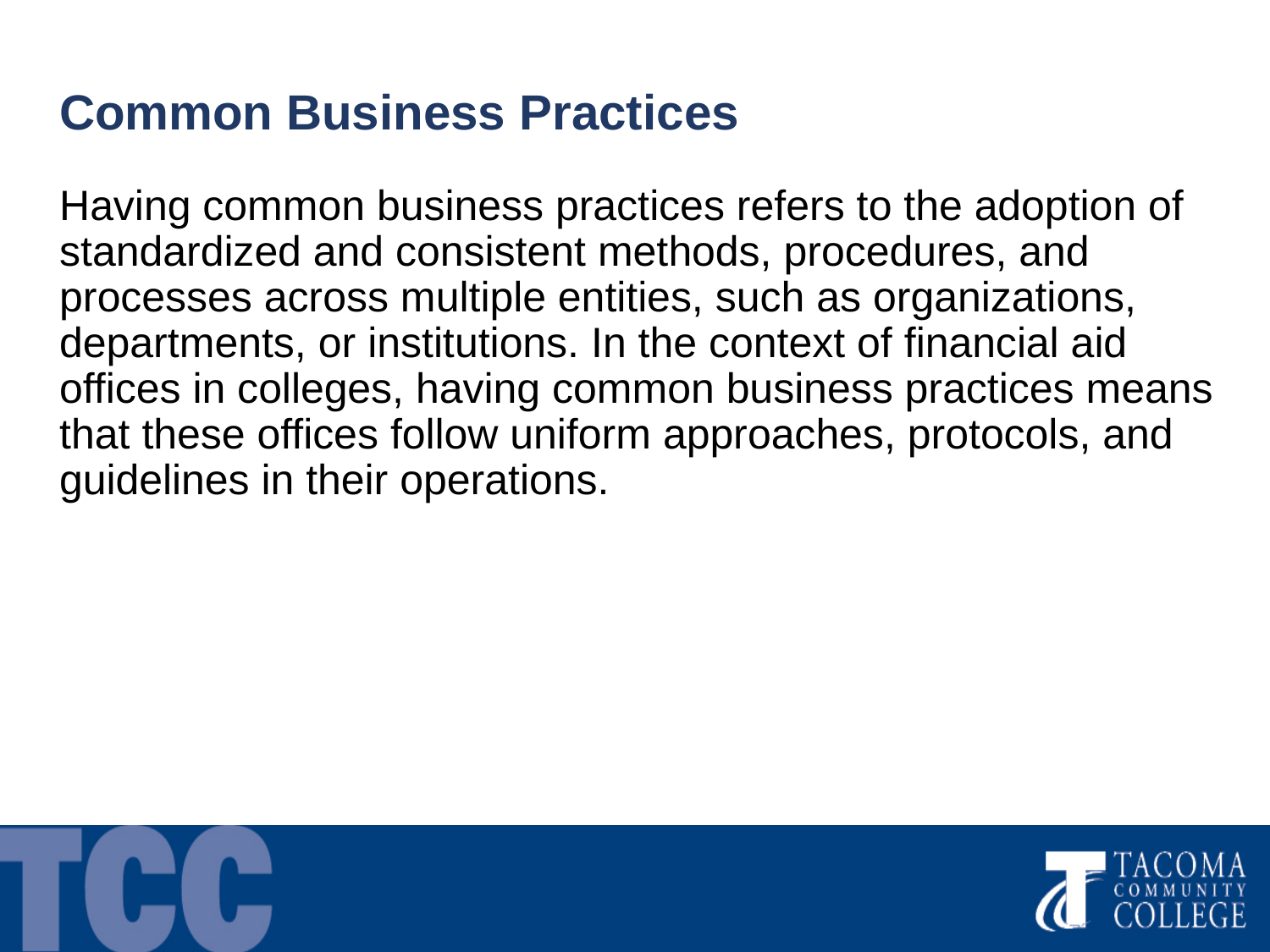

# Common Business Practices
Having common business practices refers to the adoption of standardized and consistent methods, procedures, and processes across multiple entities, such as organizations, departments, or institutions. In the context of financial aid offices in colleges, having common business practices means that these offices follow uniform approaches, protocols, and guidelines in their operations.